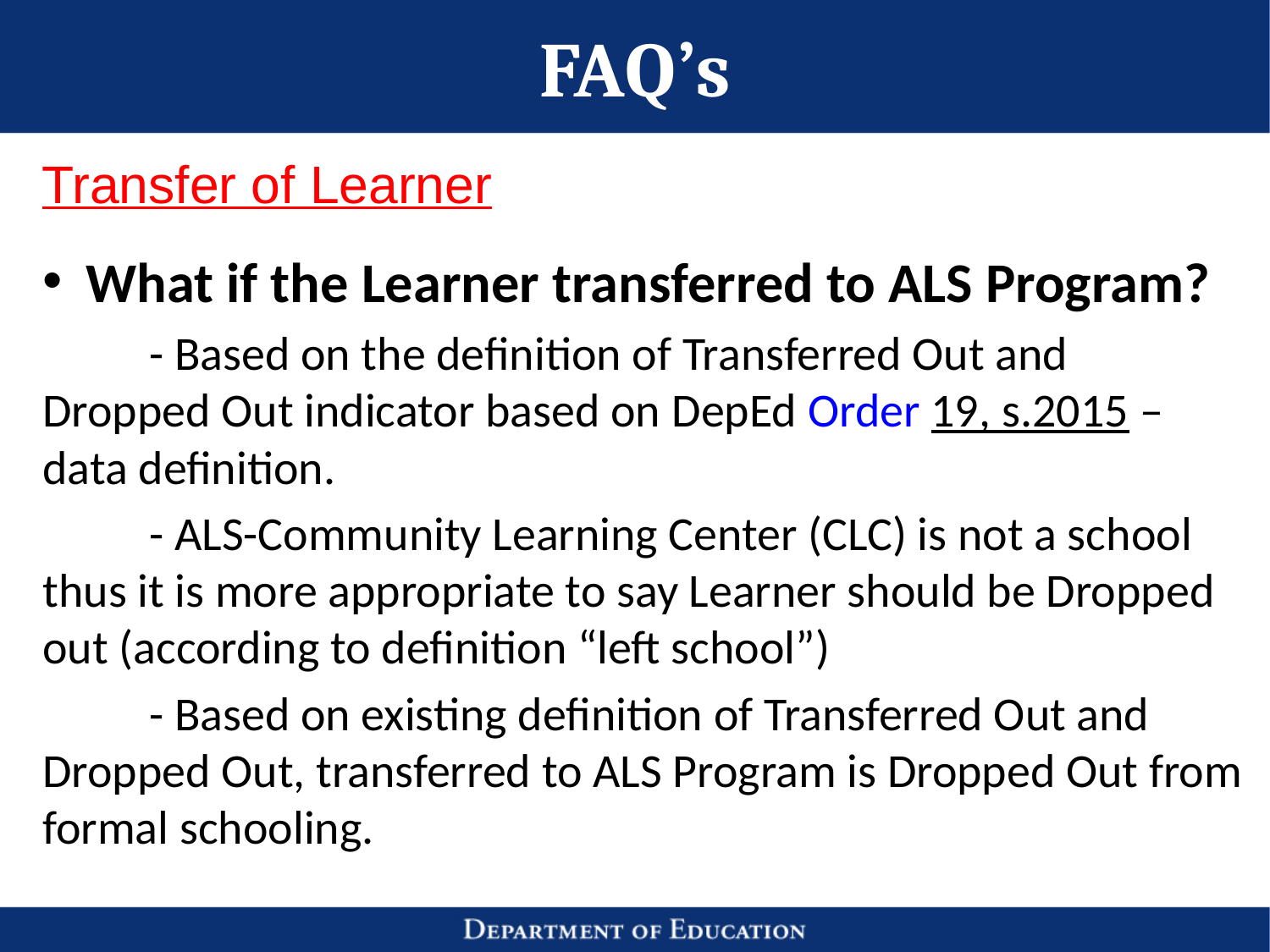

# FAQ’s
Transfer of Learner
What if the Learner transferred to ALS Program?
	- Based on the definition of Transferred Out and Dropped Out indicator based on DepEd Order 19, s.2015 – data definition.
	- ALS-Community Learning Center (CLC) is not a school thus it is more appropriate to say Learner should be Dropped out (according to definition “left school”)
	- Based on existing definition of Transferred Out and Dropped Out, transferred to ALS Program is Dropped Out from formal schooling.